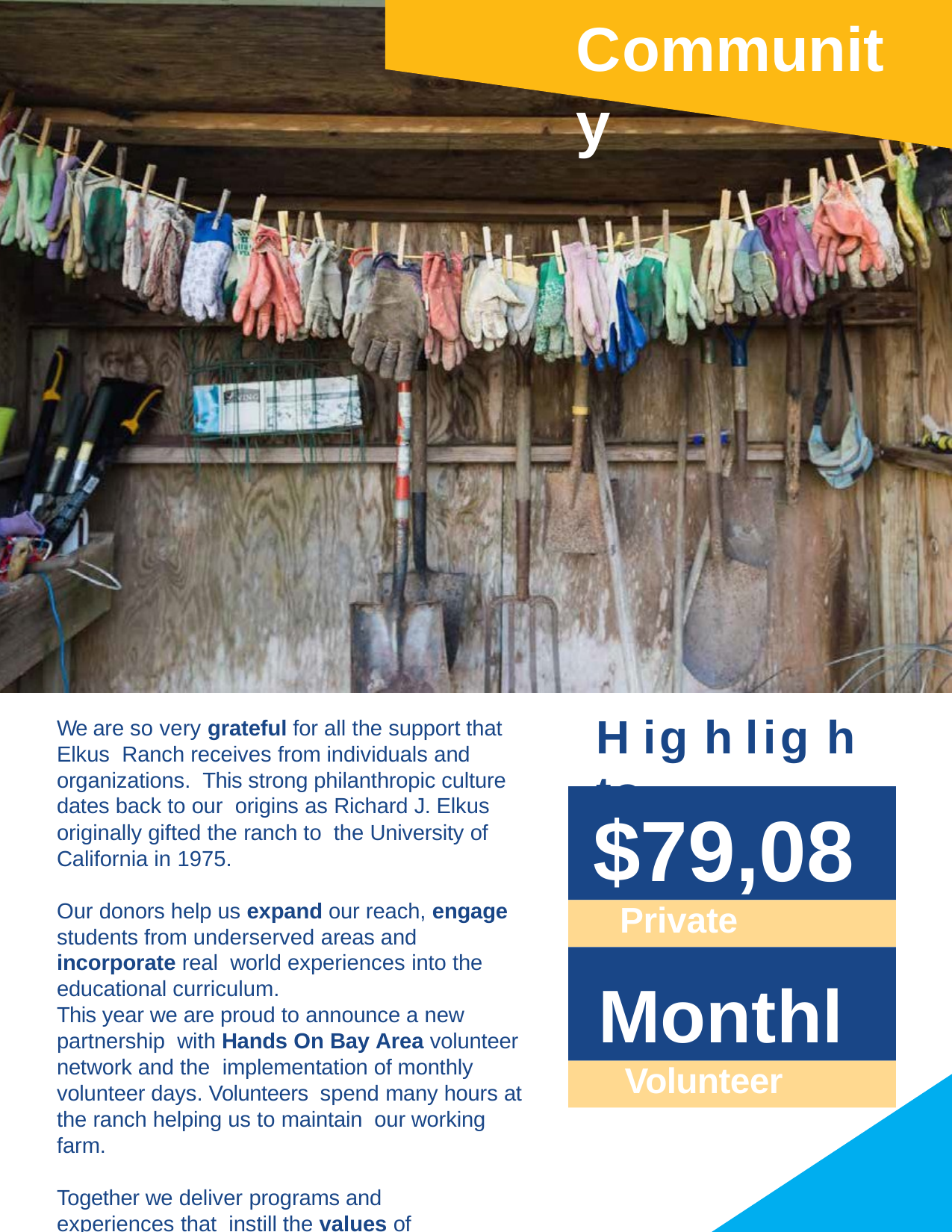

Community
H ig h lig h ts
We are so very grateful for all the support that Elkus  Ranch receives from individuals and organizations.  This strong philanthropic culture dates back to our  origins as Richard J. Elkus originally gifted the ranch to  the University of California in 1975.
Our donors help us expand our reach, engage  students from underserved areas and incorporate real  world experiences into the educational curriculum.
This year we are proud to announce a new partnership  with Hands On Bay Area volunteer network and the  implementation of monthly volunteer days. Volunteers  spend many hours at the ranch helping us to maintain  our working farm.
Together we deliver programs and experiences that  instill the values of education, stewardship, and  sustainability to the community.

$79,084
Private support

Monthly
Volunteer days